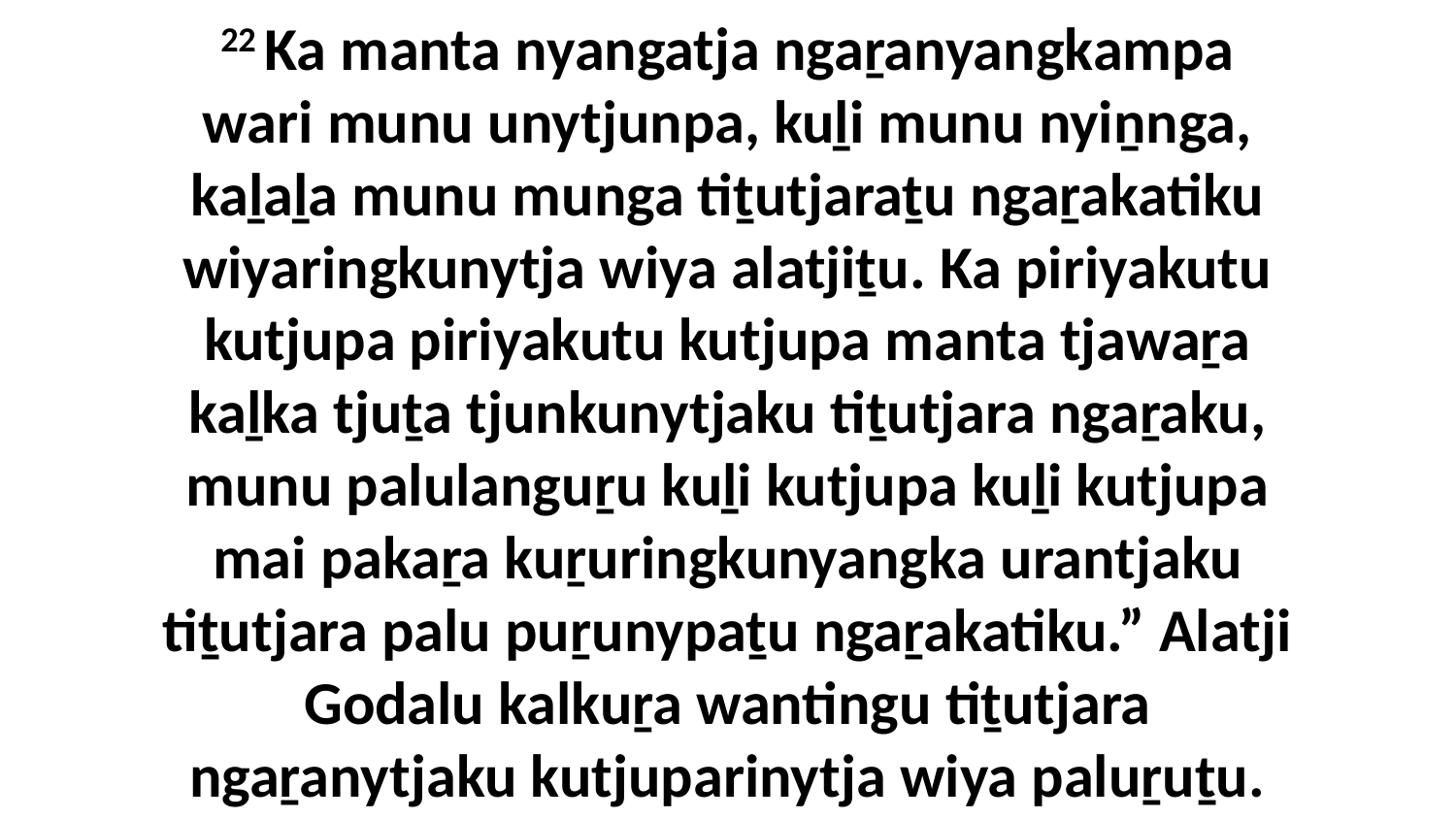

22 Ka manta nyangatja ngaṟanyangkampa wari munu unytjunpa, kuḻi munu nyiṉnga, kaḻaḻa munu munga tiṯutjaraṯu ngaṟakatiku wiyaringkunytja wiya alatjiṯu. Ka piriyakutu kutjupa piriyakutu kutjupa manta tjawaṟa kaḻka tjuṯa tjunkunytjaku tiṯutjara ngaṟaku, munu palulanguṟu kuḻi kutjupa kuḻi kutjupa mai pakaṟa kuṟuringkunyangka urantjaku tiṯutjara palu puṟunypaṯu ngaṟakatiku.” Alatji Godalu kalkuṟa wantingu tiṯutjara ngaṟanytjaku kutjuparinytja wiya paluṟuṯu.